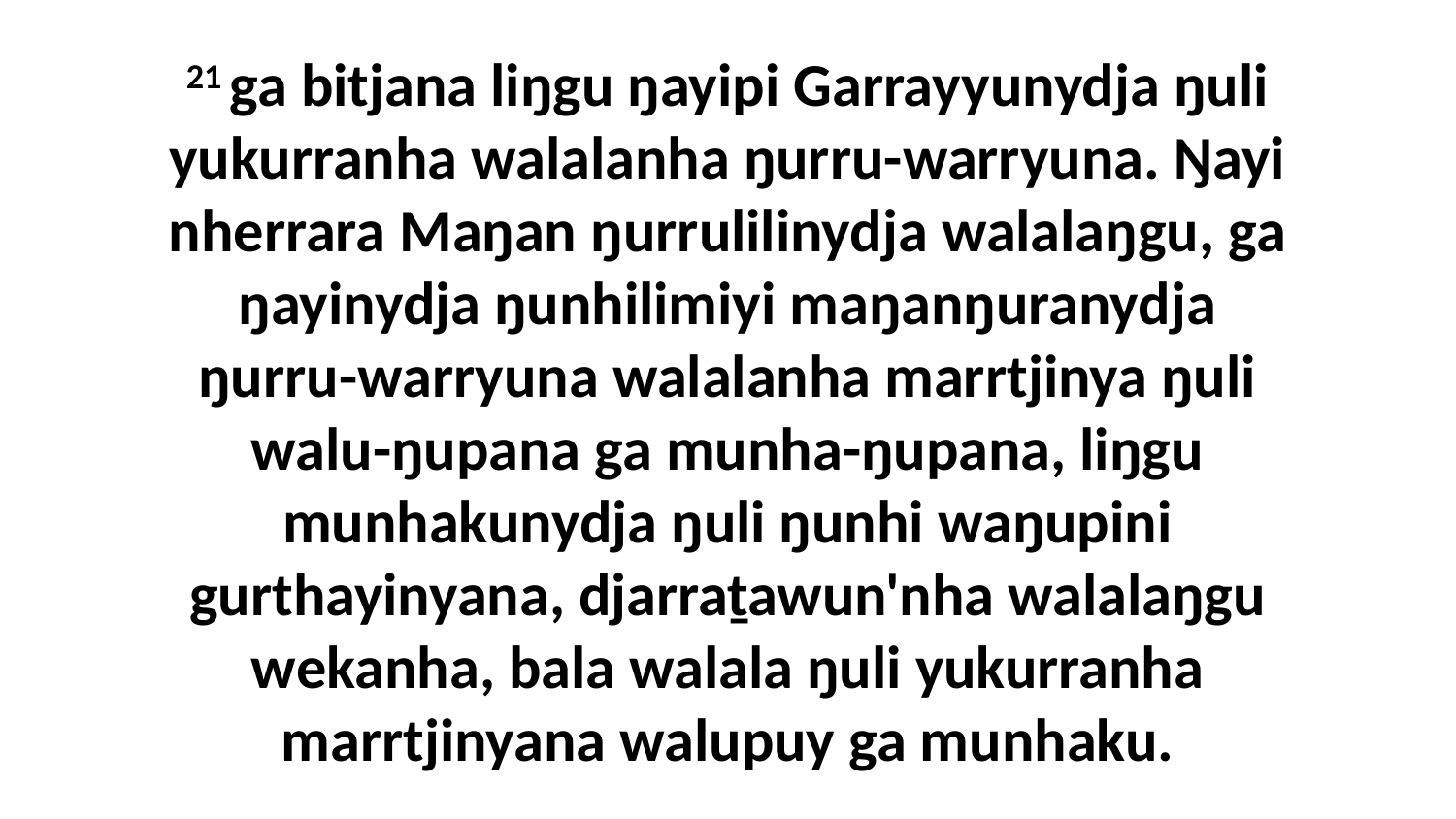

21 ga bitjana liŋgu ŋayipi Garrayyunydja ŋuli yukurranha walalanha ŋurru-warryuna. Ŋayi nherrara Maŋan ŋurrulilinydja walalaŋgu, ga ŋayinydja ŋunhilimiyi maŋanŋuranydja ŋurru-warryuna walalanha marrtjinya ŋuli walu-ŋupana ga munha-ŋupana, liŋgu munhakunydja ŋuli ŋunhi waŋupini gurthayinyana, djarraṯawun'nha walalaŋgu wekanha, bala walala ŋuli yukurranha marrtjinyana walupuy ga munhaku.